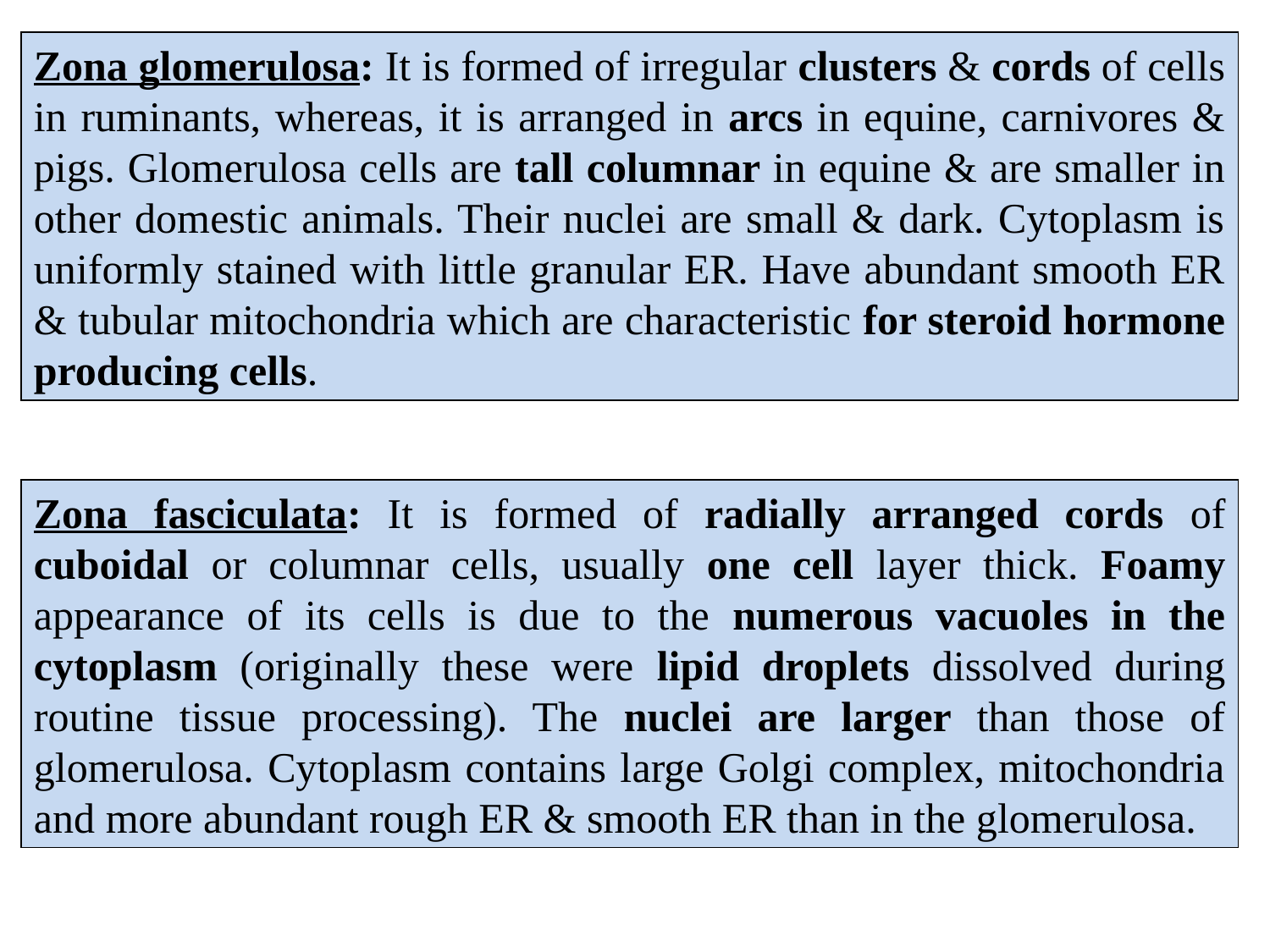

Zona glomerulosa: It is formed of irregular clusters & cords of cells in ruminants, whereas, it is arranged in arcs in equine, carnivores & pigs. Glomerulosa cells are tall columnar in equine & are smaller in other domestic animals. Their nuclei are small & dark. Cytoplasm is uniformly stained with little granular ER. Have abundant smooth ER & tubular mitochondria which are characteristic for steroid hormone producing cells.
Zona fasciculata: It is formed of radially arranged cords of cuboidal or columnar cells, usually one cell layer thick. Foamy appearance of its cells is due to the numerous vacuoles in the cytoplasm (originally these were lipid droplets dissolved during routine tissue processing). The nuclei are larger than those of glomerulosa. Cytoplasm contains large Golgi complex, mitochondria and more abundant rough ER & smooth ER than in the glomerulosa.